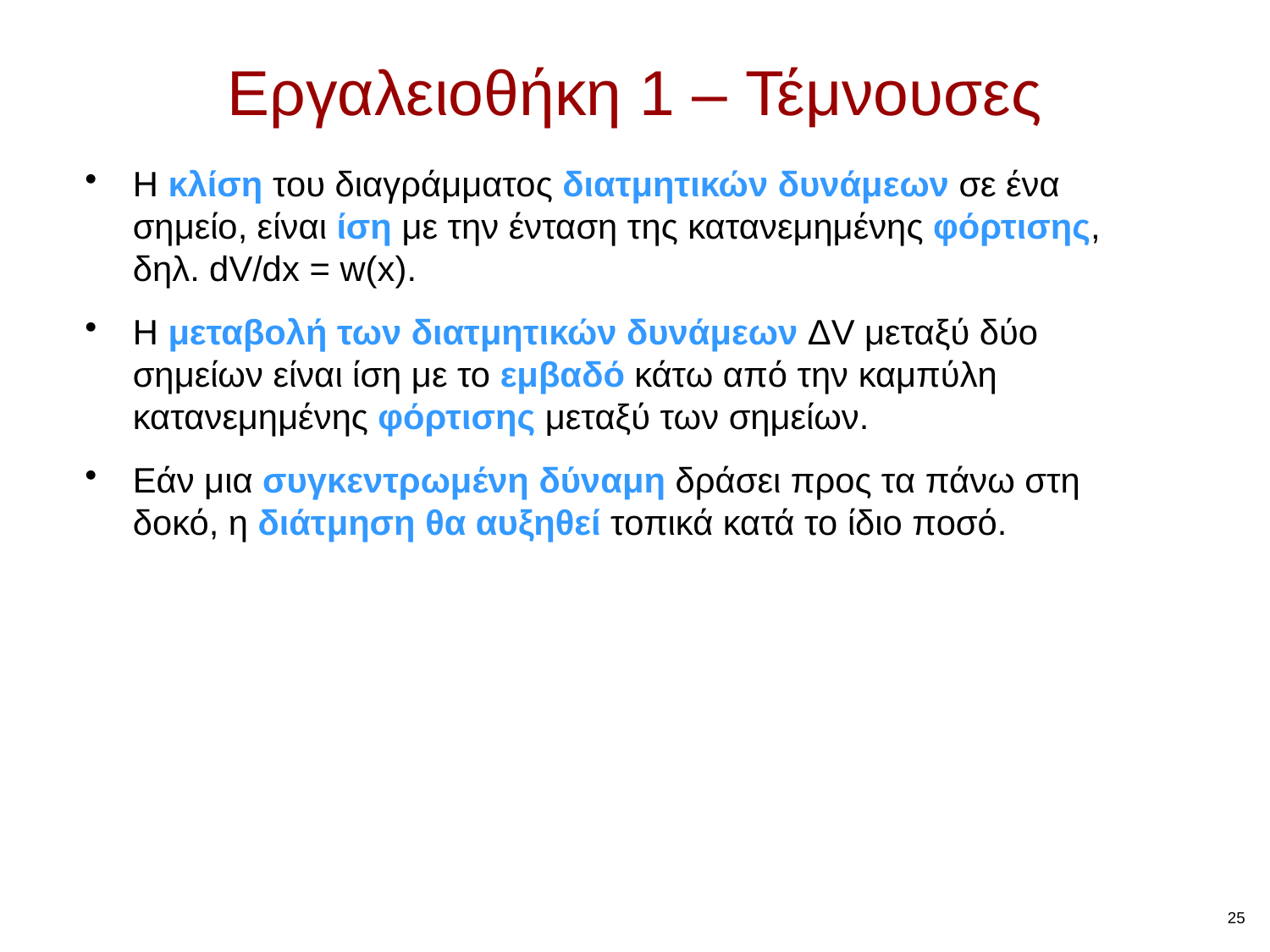

Εργαλειοθήκη 1 – Τέμνουσες
Η κλίση του διαγράμματος διατμητικών δυνάμεων σε ένα σημείο, είναι ίση με την ένταση της κατανεμημένης φόρτισης, δηλ. dV/dx = w(x).
Η μεταβολή των διατμητικών δυνάμεων ΔV μεταξύ δύο σημείων είναι ίση με το εμβαδό κάτω από την καμπύλη κατανεμημένης φόρτισης μεταξύ των σημείων.
Εάν μια συγκεντρωμένη δύναμη δράσει προς τα πάνω στη δοκό, η διάτμηση θα αυξηθεί τοπικά κατά το ίδιο ποσό.
25